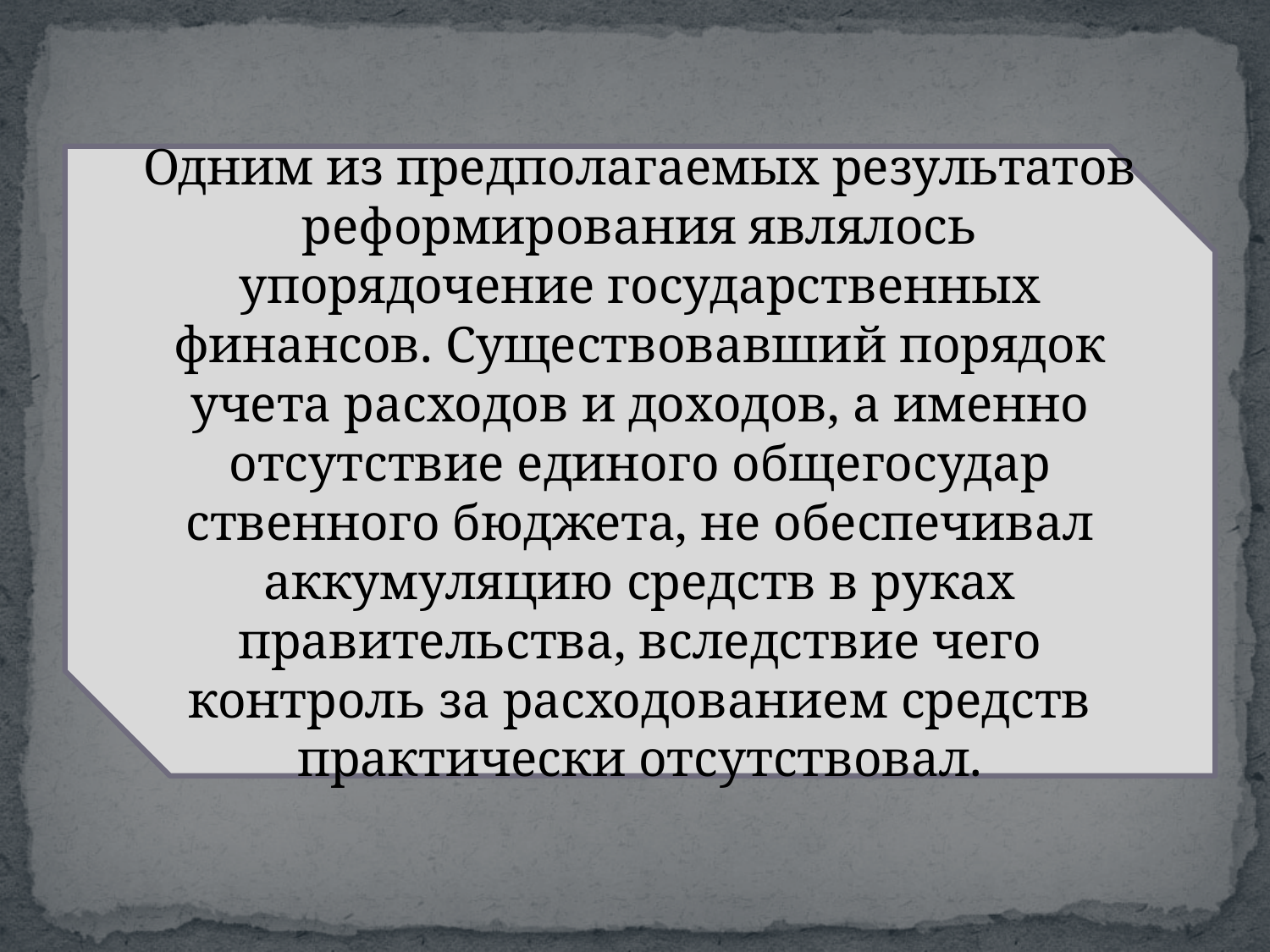

Одним из предполагаемых результатов реформирования являлось упорядочение государственных финансов. Существовавший порядок учета расходов и доходов, а именно отсутствие единого общегосудар­ственного бюджета, не обеспечивал аккумуляцию средств в руках правительства, вследствие чего контроль за расходованием средств практически отсутствовал.